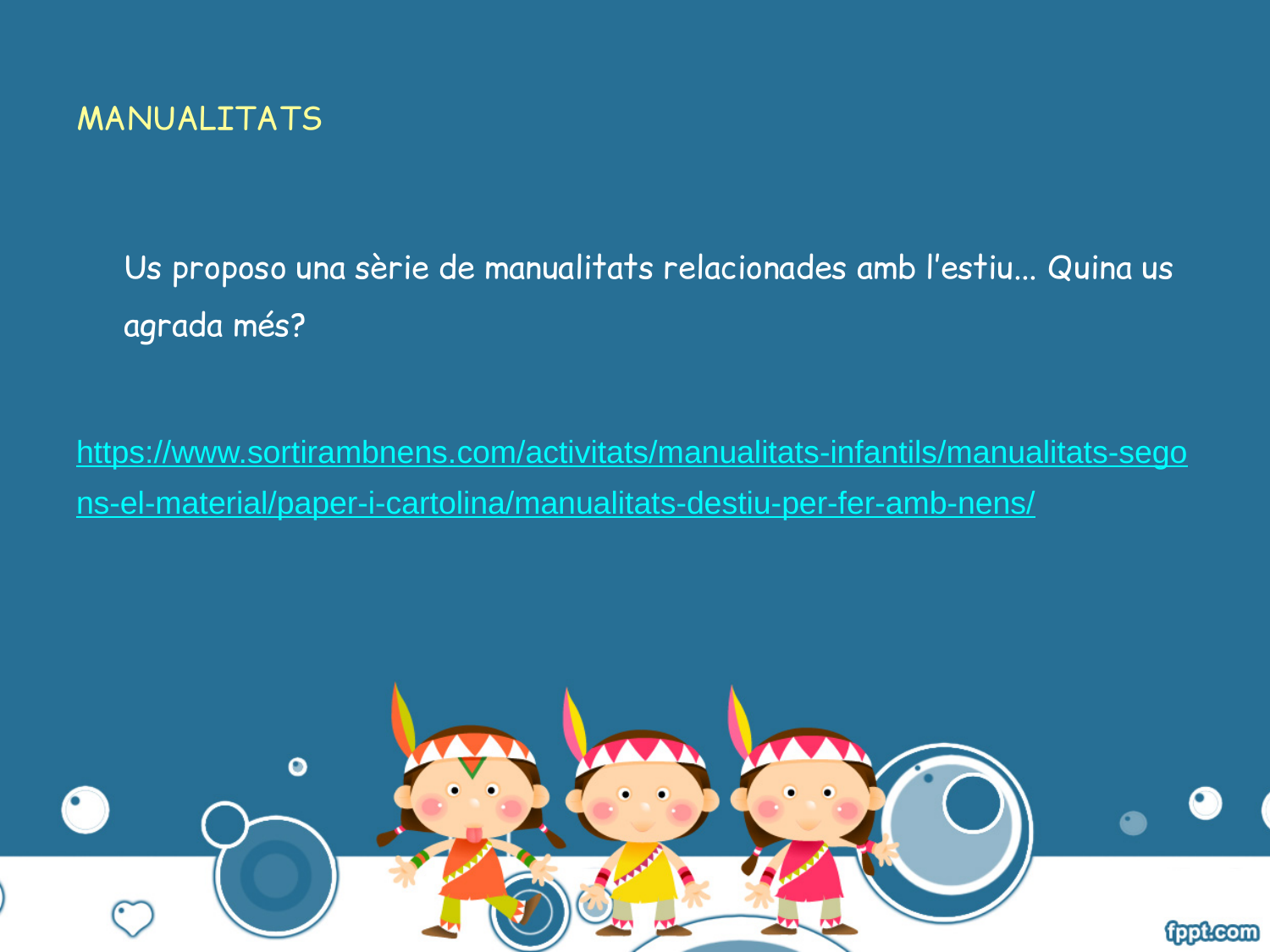

# MANUALITATS
	Us proposo una sèrie de manualitats relacionades amb l’estiu... Quina us agrada més?

https://www.sortirambnens.com/activitats/manualitats-infantils/manualitats-segons-el-material/paper-i-cartolina/manualitats-destiu-per-fer-amb-nens/